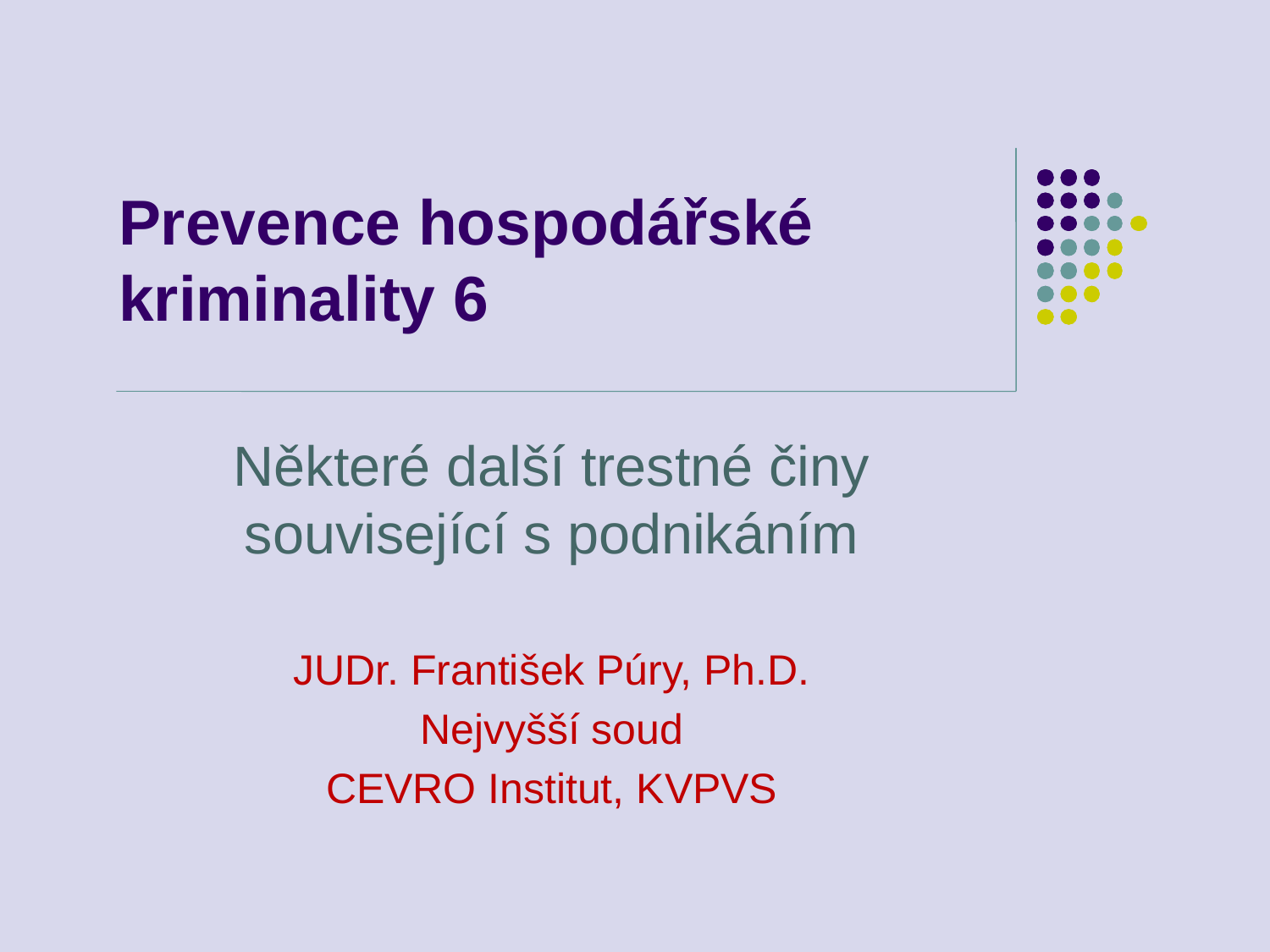

# Prevence hospodářské kriminality 6
Některé další trestné činy související s podnikáním

JUDr. František Púry, Ph.D.
Nejvyšší soud
CEVRO Institut, KVPVS